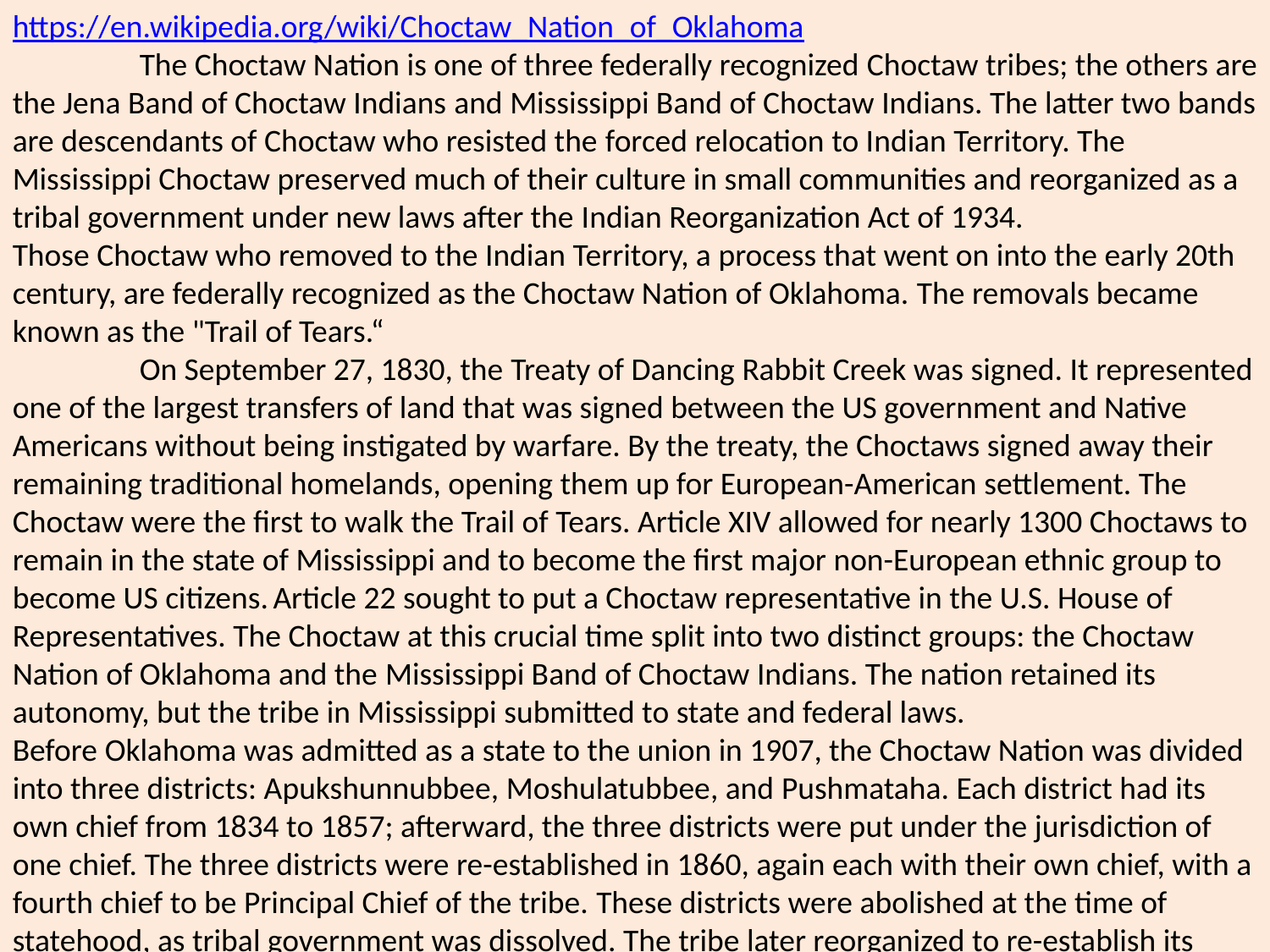

https://en.wikipedia.org/wiki/Choctaw_Nation_of_Oklahoma
	The Choctaw Nation is one of three federally recognized Choctaw tribes; the others are the Jena Band of Choctaw Indians and Mississippi Band of Choctaw Indians. The latter two bands are descendants of Choctaw who resisted the forced relocation to Indian Territory. The Mississippi Choctaw preserved much of their culture in small communities and reorganized as a tribal government under new laws after the Indian Reorganization Act of 1934.
Those Choctaw who removed to the Indian Territory, a process that went on into the early 20th century, are federally recognized as the Choctaw Nation of Oklahoma. The removals became known as the "Trail of Tears.“
	On September 27, 1830, the Treaty of Dancing Rabbit Creek was signed. It represented one of the largest transfers of land that was signed between the US government and Native Americans without being instigated by warfare. By the treaty, the Choctaws signed away their remaining traditional homelands, opening them up for European-American settlement. The Choctaw were the first to walk the Trail of Tears. Article XIV allowed for nearly 1300 Choctaws to remain in the state of Mississippi and to become the first major non-European ethnic group to become US citizens. Article 22 sought to put a Choctaw representative in the U.S. House of Representatives. The Choctaw at this crucial time split into two distinct groups: the Choctaw Nation of Oklahoma and the Mississippi Band of Choctaw Indians. The nation retained its autonomy, but the tribe in Mississippi submitted to state and federal laws.	Before Oklahoma was admitted as a state to the union in 1907, the Choctaw Nation was divided into three districts: Apukshunnubbee, Moshulatubbee, and Pushmataha. Each district had its own chief from 1834 to 1857; afterward, the three districts were put under the jurisdiction of one chief. The three districts were re-established in 1860, again each with their own chief, with a fourth chief to be Principal Chief of the tribe. These districts were abolished at the time of statehood, as tribal government was dissolved. The tribe later reorganized to re-establish its government.
	By the early twentieth century, the United States government had passed laws which depleted much of the Choctaw's sovereignty and tribal rights in preparation for the Indian Territory becoming the State of Oklahoma. In violation of earlier treaties, the Dawes Commission registered tribal members in official rolls, and forced individual land allotments upon the Tribe's members allowing the "surplus" land to be ceded for white settlement. Many of the allotments were given "guardianship" to third parties while the owners were underage. During the oil boom of the early 20th century, the guardianships became very lucrative; there was widespread abuse and financial exploitation of Choctaw individuals. Charles Haskell, the future governor of Oklahoma, among other elites, took advantage of the situation. An Act of 1906 spelled out the final tribal dissolution agreements for all of the five civilized tribes and dissolved the Choctaw government. The Act also set aside a timber reserve, which might be sold at a later time and specifically excluded from allotment coal and asphalt lands. After the 1907 statehood of Oklahoma, tribal chiefs were appointed by the Secretary of the Interior.
	Because the terms of the Burke Act of 1906, imposed full citizenship on the tribe 25 years after the law was passed, tribal leaders organized in 1928 by calling a convention of Choctaw and Chickasaw tribe members from throughout Oklahoma. The meeting was held in Ardmore with the purpose of discussing the burdens being placed upon the tribes due to passage and implementation of the Indian Citizenship Act and the Burke Act. Since their tribal governments had been abolished, the tribes were concerned about the inability to secure funds that were due them for their coal and asphalt lands to provide for their tribe members. Czarina Conlan was selected as chair of the convention. They appointed a committee composed of Henry J. Bond, Conlan, Peter J. Hudson, T.W. Hunter and Dr. E. N Wright, for the Choctaw and Ruford Bond, Franklin Bourland, George W. Burris, Walter Colbert and Estelle Ward, for the Chickasaw to determine how to address their concerns. The committee met to prepare the recommendations and broke with precedent, sending Conlan and Estelle Chisholm Ward to Washington, D.C. to argue in favor of passage of a bill proposed by U.S. House Representative Wilburn Cartwright for sale of the coal and asphalt holdings, as well as continuing the restrictions of selling Indian lands. It was the first time that women had been sent to Washington as representatives of their tribes.
	 As part of the Indian termination policy pursued by the US government from the 1940s through the 1960s, a series of laws was passed to enable the government to end its trust relationships with native tribes. One of the first of these laws passed on 13 August 1946—the Indian Claims Commission Act of 1946, Pub. L. No. 79-726, ch. 959. Its purpose was to settle for all time any outstanding grievances or claims the tribes might have against the U.S. for treaty breaches, unauthorized taking of land, dishonorable or unfair dealings, or inadequate compensation. Claims had to be filed within a five-year period, and most of the 370 complaints that were submitted[26] were filed at the approach of the 5-year deadline in August, 1951[31] In 1946, the government had appropriated funds for the tribal sale of coal and asphalt resources. Though they won their case, they were charged almost 10% of the $8.5 million award in administrative fees. In 1951, the tribe took advantage of the new law and filed a claim for over $750,000 to recover those fees.[32]
When Harry J. W. Belvin was appointed chief in 1948 by the Secretary of the Interior, he realized that only federally recognized tribes were allowed to file a claim with the Commission. If he wanted to get that money back, his tribe needed to reorganize. He created a democratically elected tribal council and a constitution to re-establish a government, but his efforts were opposed by the Area Director of the Bureau of Indian Affairs. Ultimately, the tribe was able to file a claim with the Commission on a technicality in 1951. The suit was classified as a renewal of the 1944 case against the US Court of Claims, but that did not stop the antagonism between Belvin and the area BIA officials[27] The BIA had had management issues for decades. Poorly trained personnel, inefficiency, corruption, and lack of consistent policy plagued the organization almost from its founding.[33] For Belvin, relief from BIA oversight of policies and funds seemed as if it might pave the way for the Choctaw to maintain their own traditional ways of operating and reform their own governing council.[27]
After eleven years as Choctaw chief, Belvin persuaded Representative Carl Albert of Oklahoma to introduce federal legislation to begin terminating the Choctaw tribe.[27] On 23 April 1959, the BIA confirmed that H.R. 2722 had been submitted to Congress at the request of the tribe, and would sell all remaining tribal assets, but would not affect any individual Choctaw earnings. It also provided for retention of half of all mineral rights which could be managed by a tribal corporation.[34]
On 25 August 1959, Congress passed a bill[35] to terminate the tribe, which was later called Belvin's law as he was the main advocate behind it. Belvin created overwhelming support for termination among tribespeople through his promotion of the bill, describing the process and expected outcomes. Tribal members later interviewed said that Belvin never used the word termination for what he was describing, and many people were unaware he was proposing termination.[36] In actuality, the provisions of the bill were intended to be a final disposition of all trust obligations and a final "dissolution of the tribal governments."[34]
The original act was to have expired in 1962, but was amended twice to allow more time to sell the tribal assets. As time wore on, Belvin realized that the bill severed the tribe members' access to government loans and other services, including the tribal tax exemption. By 1967, he had asked Oklahoma Congressman Ed Edmondson to try to repeal the termination act.[27] Public sentiment was changing as well. The Choctaw people had seen what termination could do to tribes, since they witnessed the process with four other tribes in Oklahoma: the Wyandotte Nation, Peoria Tribe of Indians of Oklahoma, Ottawa Tribe of Oklahoma, and Modoc Tribe of Oklahoma. In 1969, ten years after passage of the Choctaw termination bill and one year before the Choctaws were to be terminated, word spread throughout the tribe that Belvin's law was a termination bill. Outrage over the bill generated a feeling of betrayal, and tribal activists formed resistance groups opposing termination. Groups such as the Choctaw Youth Movement in the late 1960s fought politically against the termination law. They helped create a new sense of tribal pride, especially among younger generations. Their protest delayed termination; Congress repealed the law on 24 August 1970.[36]
	 The 1970s were a crucial and defining decade for the Choctaw. To a large degree, the Choctaw repudiated the more extreme Indian activism. They sought a local grassroots solution to reclaim their cultural identity and sovereignty as a nation.
On August 24, 1970, just hours before it would become law, Richard Nixon signed a bill repealing the Termination Act of 1959.[clarification needed] This close call prompted some Oklahoma Choctaw to spearhead a grassroots movement to change the direction of the tribal government. In 1971, the Choctaw held their first popular election of a chief since Oklahoma entered the Union in 1907.
A group calling themselves the Oklahoma City Council of Choctaws endorsed thirty-one-year-old David Gardner for chief, in opposition to the current chief, seventy-year-old Harry Belvin. Gardner campaigned on a platform of greater financial accountability, increased educational benefits, the creation of a tribal newspaper, and increased economic opportunities for the Choctaw people. Amid charges of fraud and rule changes concerning age, Gardner was declared ineligible to run as he did not meet the new minimum age requirement of thirty-five. Belvin was re-elected to a four-year term as chief.
In 1975, thirty-five-year-old David Gardner defeated Belvin to become the Choctaw Nation's second popularly elected chief. 1975 also marked the year that the United States Congress passed the landmark Indian Self-Determination and Education Assistance Act. This law revolutionized the relationship between Indian Nations and the federal government.[citation needed]
Native American tribes such as the Choctaw were granted the power to negotiate and contract directly for services, as well as to determine what services were in the best interest of their people. During Gardner's term as chief, a tribal newspaper, Hello Choctaw, was established. Along with the Creek and Cherokee, the Choctaw successfully sued the federal and state government over riverbed rights to the Arkansas River.
Discussions began on the issue of drafting and adopting a new constitution for the Choctaw people. A movement began to officially enroll more Choctaws, increase voter participation, and preserve the Choctaw language. In early 1978, David Gardner died of cancer at the age of thirty-seven. Hollis Roberts was elected chief in a special election, serving from 1978 to 1997.
A new publication, the Bishinik, replaced Hello Choctaw in June 1978. Spirited debates over a proposed constitution divided the people. In May 1979, they adopted a new constitution for the Choctaw nation.[citation needed]
Faced with termination as a sovereign nation in 1970, the Choctaws emerged a decade later as a tribal government with a constitution, a popularly elected chief, a newspaper, and the prospects of an emerging economy and infrastructure that would serve as the basis for further empowerment and growth.
In 2014, the Choctaw Nation was criticized by many of its own members when it announced that Oklahoma Governor Mary Fallin would be participating in the tribe's annual Labor Day Festival and unveiling a statue meant to honor strong Native women. The reaction was fast and sharp, with comments such as that of Summer Wesley: "Mary Fallin has demonstrated to not be an ally to Native tribes, yet has been chosen to not only appear at Choctaw Fest, but to unveil a statue in honor of our women," Wesley said. "As a Choctaw woman, I am appalled that she is being given a platform for her insincere pandering and her participation in the unveiling causes the statue to lose all honor to me. Further, I think this sends the wrong message to Indian Country regarding the Choctaw Nation's priorities and loyalties. Fallin's participation implies that our Nation condones her anti-Native policies."[37]